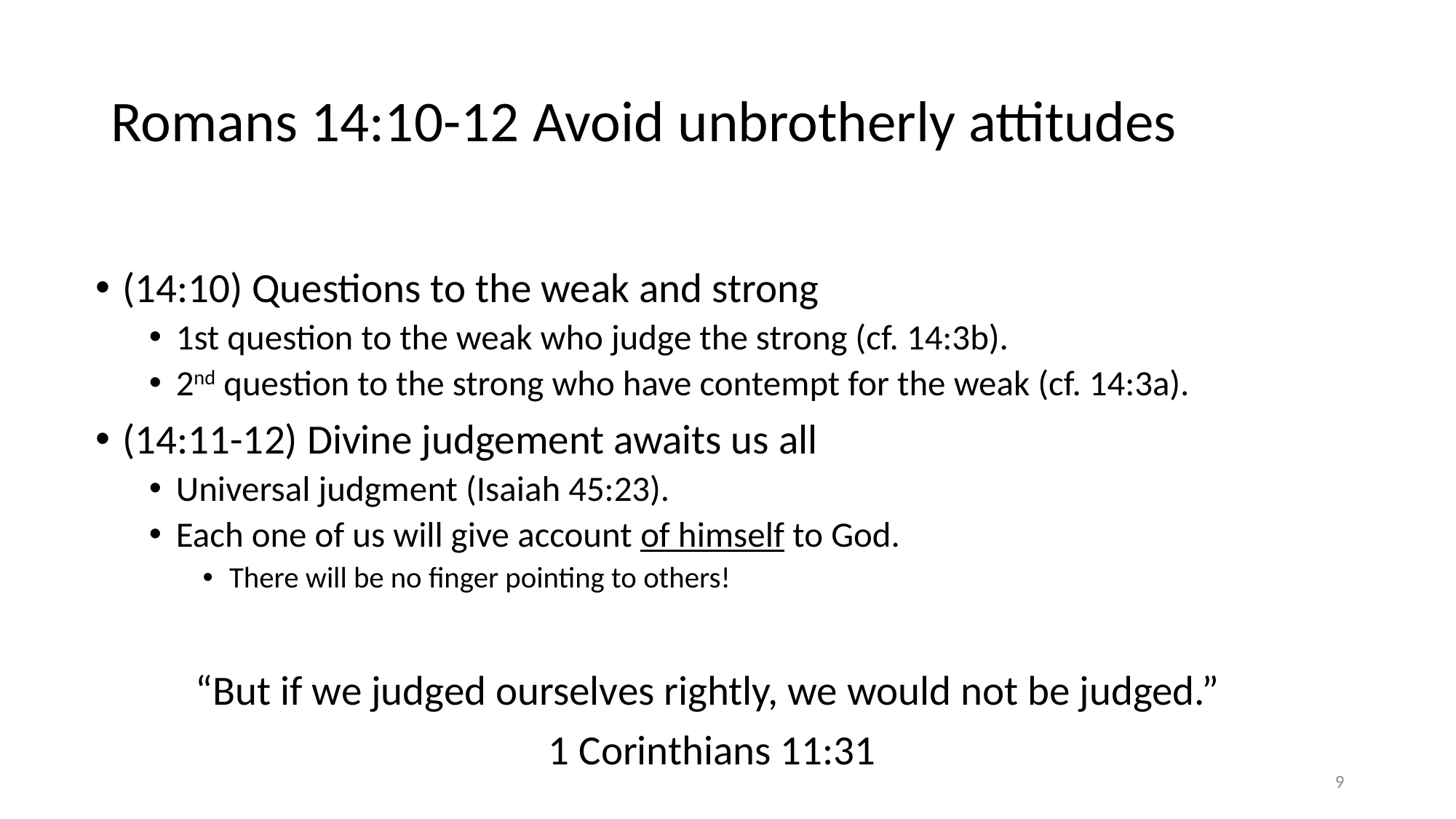

# Romans 14:10-12 Avoid unbrotherly attitudes
(14:10) Questions to the weak and strong
1st question to the weak who judge the strong (cf. 14:3b).
2nd question to the strong who have contempt for the weak (cf. 14:3a).
(14:11-12) Divine judgement awaits us all
Universal judgment (Isaiah 45:23).
Each one of us will give account of himself to God.
There will be no finger pointing to others!

“But if we judged ourselves rightly, we would not be judged.”
1 Corinthians 11:31
9